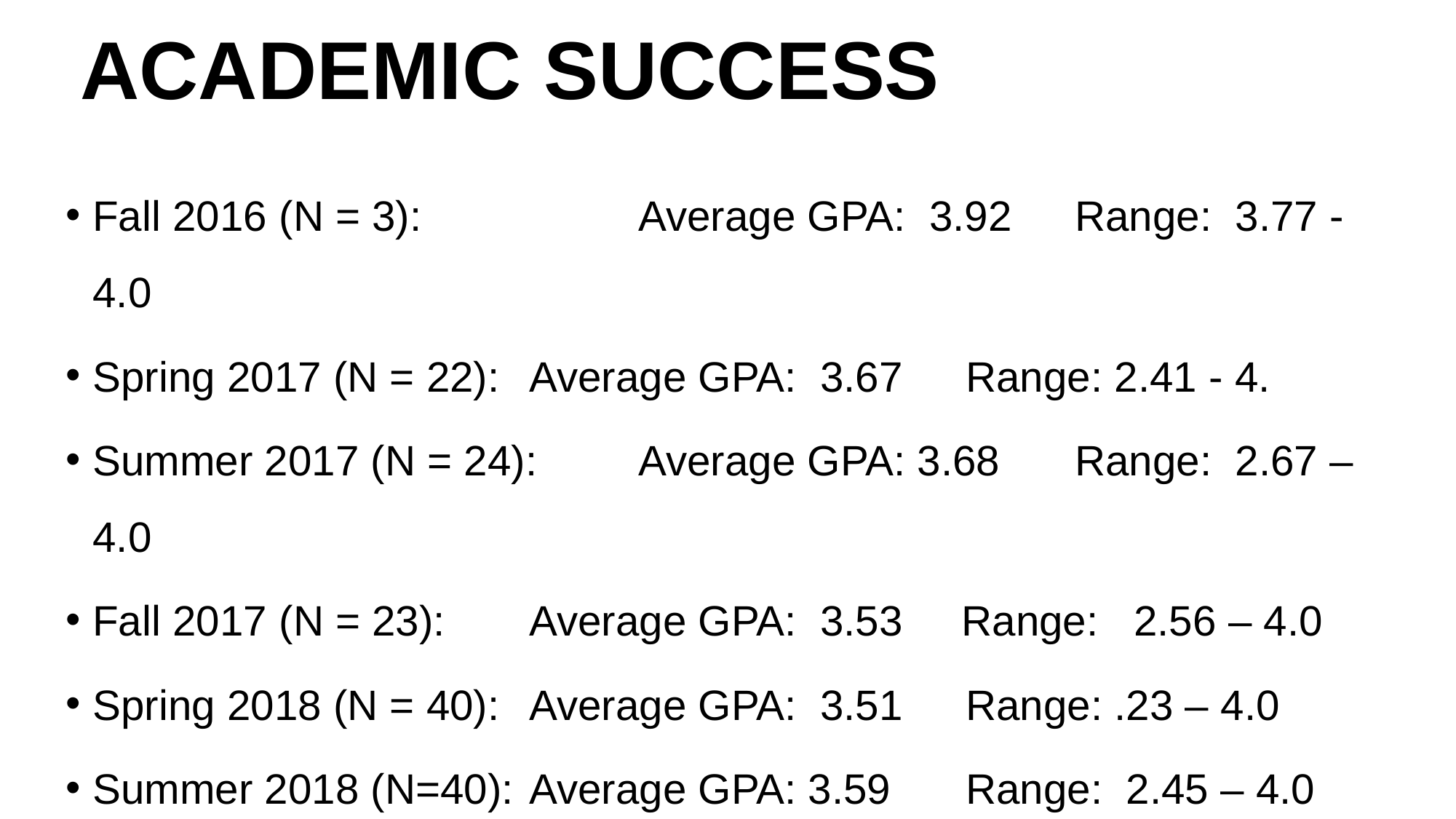

# ACADEMIC SUCCESS
Fall 2016 (N = 3):  		Average GPA:  3.92   	Range:  3.77 - 4.0
Spring 2017 (N = 22):  	Average GPA:  3.67    	Range: 2.41 - 4.
Summer 2017 (N = 24): 	Average GPA: 3.68   	Range:  2.67 – 4.0
Fall 2017 (N = 23):  	Average GPA:  3.53     Range:   2.56 – 4.0
Spring 2018 (N = 40):  	Average GPA:  3.51    	Range: .23 – 4.0
Summer 2018 (N=40): 	Average GPA: 3.59     	Range:  2.45 – 4.0
 Fall 2018 (N = 35):  	Average GPA:  3.54     Range: 1.96 – 4.0
Spring 2019 (N = 61):  Average GPA:  3.62    Range: 2.7 – 4.0